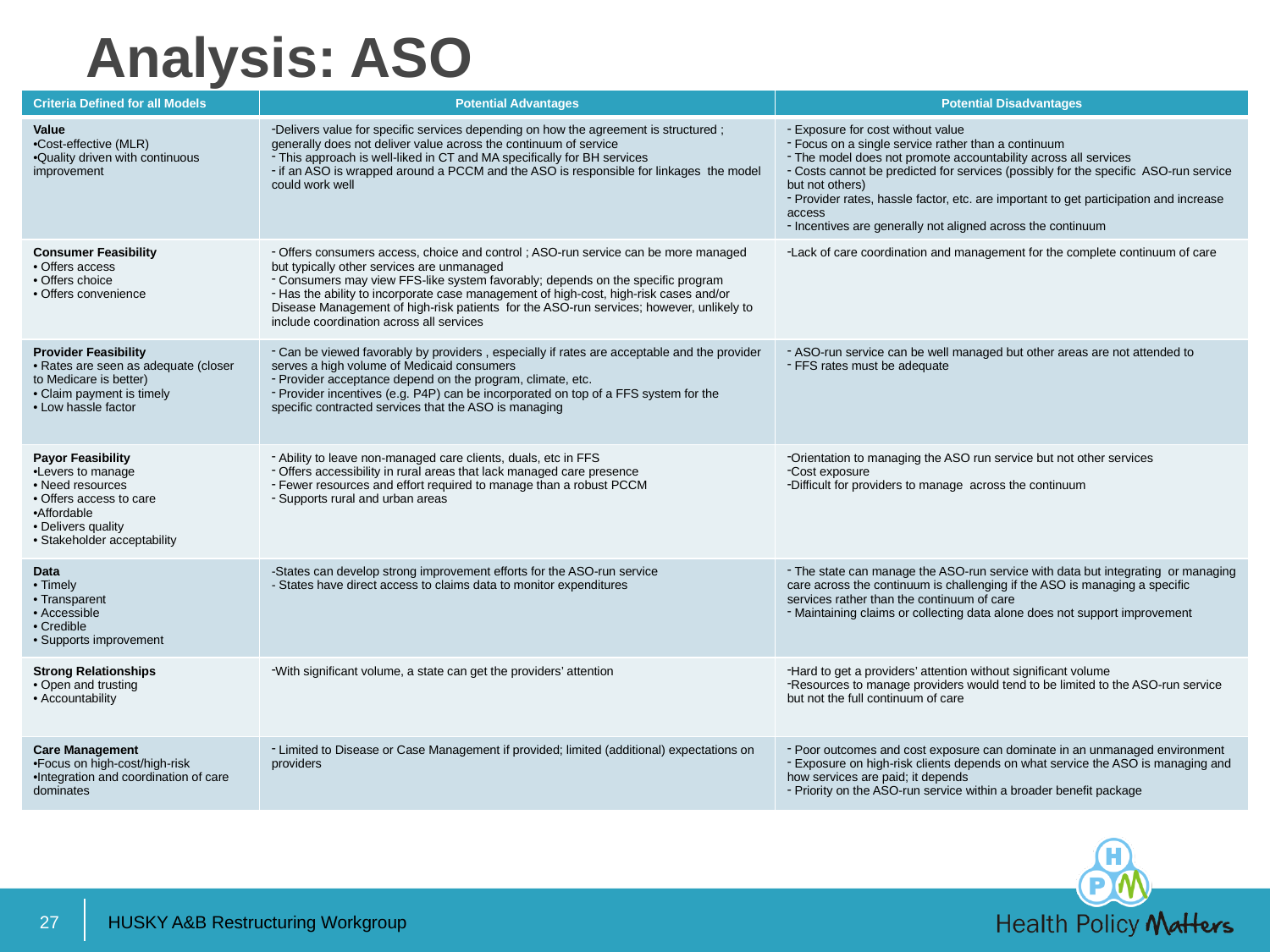

# Analysis: ASO
| Criteria Defined for all Models | Potential Advantages | Potential Disadvantages |
| --- | --- | --- |
| Value Cost-effective (MLR) Quality driven with continuous improvement | Delivers value for specific services depending on how the agreement is structured ; generally does not deliver value across the continuum of service This approach is well-liked in CT and MA specifically for BH services if an ASO is wrapped around a PCCM and the ASO is responsible for linkages the model could work well | Exposure for cost without value Focus on a single service rather than a continuum The model does not promote accountability across all services Costs cannot be predicted for services (possibly for the specific ASO-run service but not others) Provider rates, hassle factor, etc. are important to get participation and increase access Incentives are generally not aligned across the continuum |
| Consumer Feasibility Offers access Offers choice Offers convenience | Offers consumers access, choice and control ; ASO-run service can be more managed but typically other services are unmanaged Consumers may view FFS-like system favorably; depends on the specific program Has the ability to incorporate case management of high-cost, high-risk cases and/or Disease Management of high-risk patients for the ASO-run services; however, unlikely to include coordination across all services | Lack of care coordination and management for the complete continuum of care |
| Provider Feasibility Rates are seen as adequate (closer to Medicare is better) Claim payment is timely Low hassle factor | Can be viewed favorably by providers , especially if rates are acceptable and the provider serves a high volume of Medicaid consumers Provider acceptance depend on the program, climate, etc. Provider incentives (e.g. P4P) can be incorporated on top of a FFS system for the specific contracted services that the ASO is managing | ASO-run service can be well managed but other areas are not attended to FFS rates must be adequate |
| Payor Feasibility Levers to manage Need resources Offers access to care Affordable Delivers quality Stakeholder acceptability | Ability to leave non-managed care clients, duals, etc in FFS Offers accessibility in rural areas that lack managed care presence Fewer resources and effort required to manage than a robust PCCM Supports rural and urban areas | Orientation to managing the ASO run service but not other services Cost exposure Difficult for providers to manage across the continuum |
| Data Timely Transparent Accessible Credible Supports improvement | -States can develop strong improvement efforts for the ASO-run service - States have direct access to claims data to monitor expenditures | The state can manage the ASO-run service with data but integrating or managing care across the continuum is challenging if the ASO is managing a specific services rather than the continuum of care Maintaining claims or collecting data alone does not support improvement |
| Strong Relationships Open and trusting Accountability | With significant volume, a state can get the providers’ attention | Hard to get a providers’ attention without significant volume Resources to manage providers would tend to be limited to the ASO-run service but not the full continuum of care |
| Care Management Focus on high-cost/high-risk Integration and coordination of care dominates | Limited to Disease or Case Management if provided; limited (additional) expectations on providers | Poor outcomes and cost exposure can dominate in an unmanaged environment Exposure on high-risk clients depends on what service the ASO is managing and how services are paid; it depends Priority on the ASO-run service within a broader benefit package |
27
HUSKY A&B Restructuring Workgroup